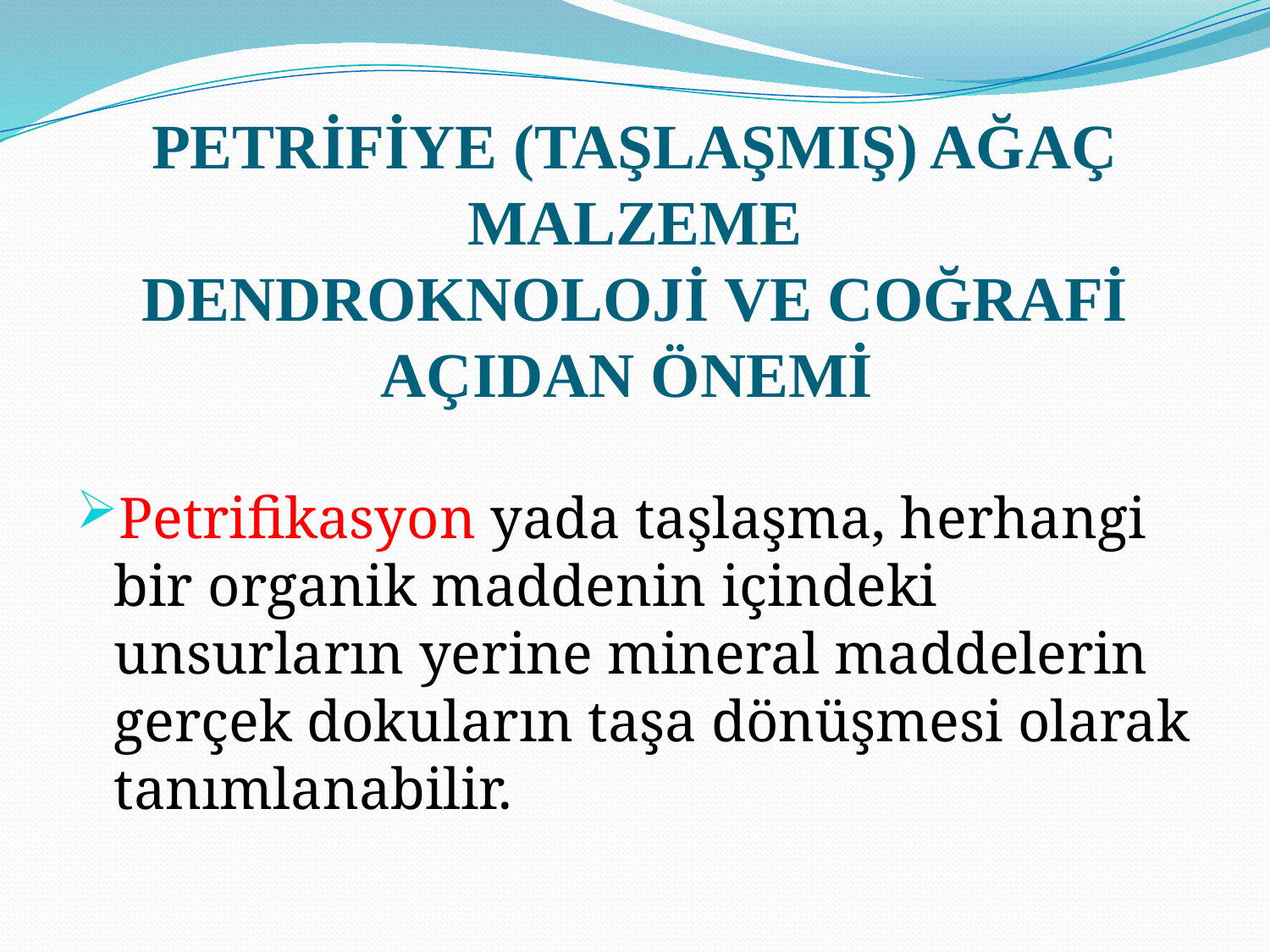

# PETRİFİYE (TAŞLAŞMIŞ) AĞAÇ MALZEME DENDROKNOLOJİ VE COĞRAFİ AÇIDAN ÖNEMİ
Petrifikasyon yada taşlaşma, herhangi bir organik maddenin içindeki unsurların yerine mineral maddelerin gerçek dokuların taşa dönüşmesi olarak tanımlanabilir.